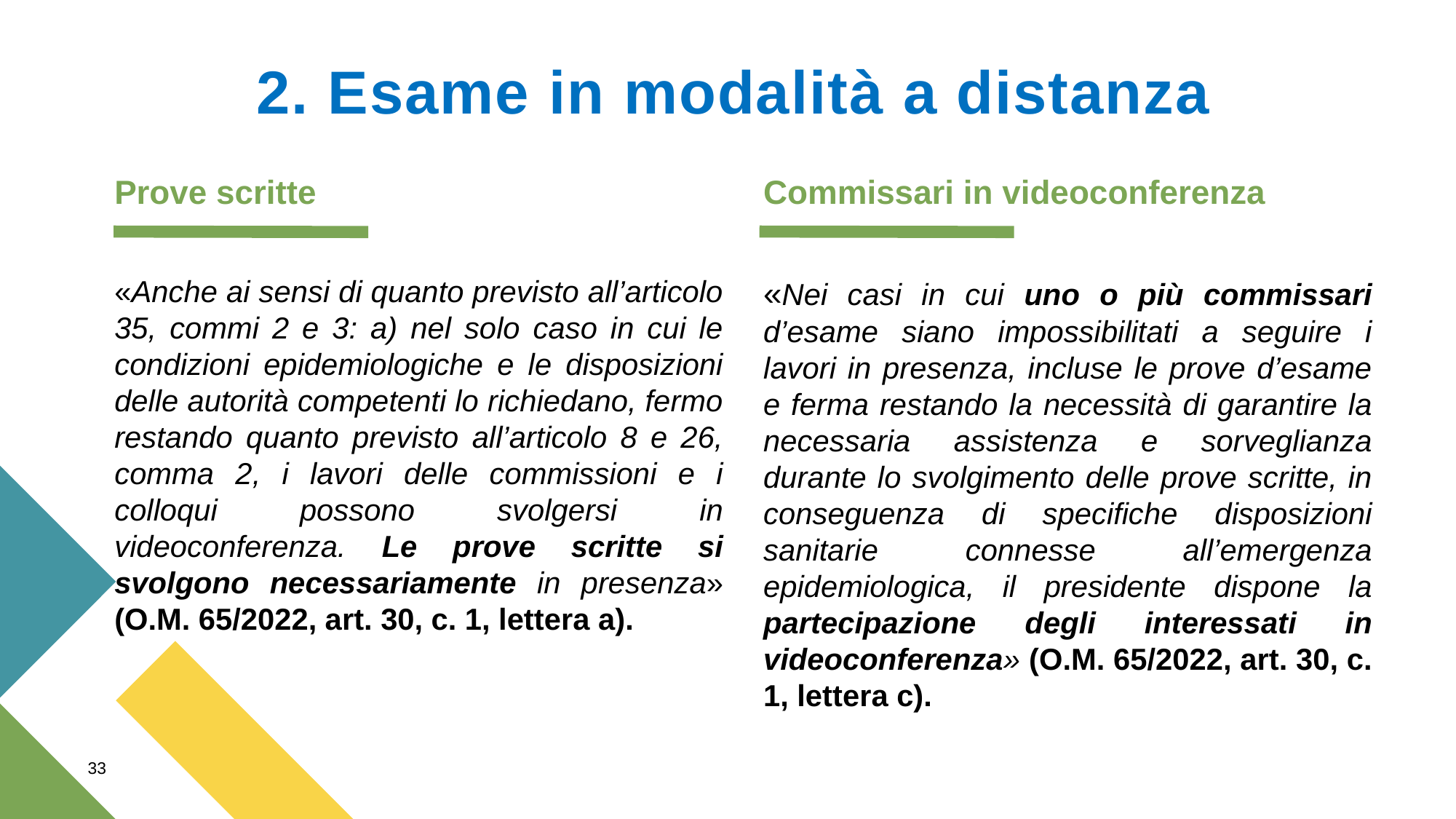

# 2. Esame in modalità a distanza
Prove scritte
Commissari in videoconferenza
«Anche ai sensi di quanto previsto all’articolo 35, commi 2 e 3: a) nel solo caso in cui le condizioni epidemiologiche e le disposizioni delle autorità competenti lo richiedano, fermo restando quanto previsto all’articolo 8 e 26, comma 2, i lavori delle commissioni e i colloqui possono svolgersi in videoconferenza. Le prove scritte si svolgono necessariamente in presenza» (O.M. 65/2022, art. 30, c. 1, lettera a).

«Nei casi in cui uno o più commissari d’esame siano impossibilitati a seguire i lavori in presenza, incluse le prove d’esame e ferma restando la necessità di garantire la necessaria assistenza e sorveglianza durante lo svolgimento delle prove scritte, in conseguenza di specifiche disposizioni sanitarie connesse all’emergenza epidemiologica, il presidente dispone la partecipazione degli interessati in videoconferenza» (O.M. 65/2022, art. 30, c. 1, lettera c).

33